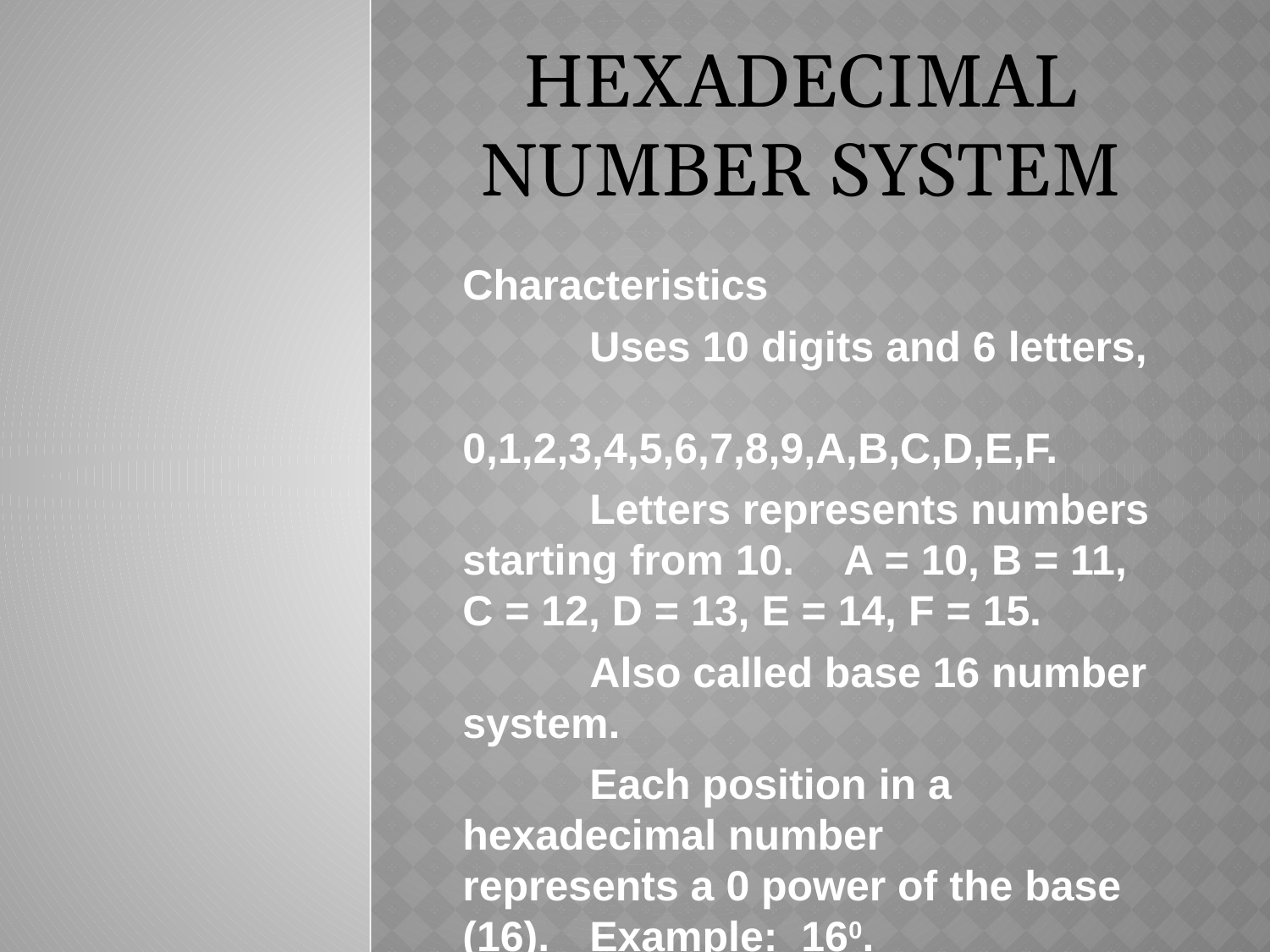

Characteristics
	Uses 10 digits and 6 letters, 	0,1,2,3,4,5,6,7,8,9,A,B,C,D,E,F.
	Letters represents numbers starting from 10. 	A = 10, B = 11, C = 12, D = 13, E = 14, F = 15.
	Also called base 16 number system.
	Each position in a hexadecimal number 	represents a 0 power of the base (16). 	Example:  160.

# Hexadecimal Number System